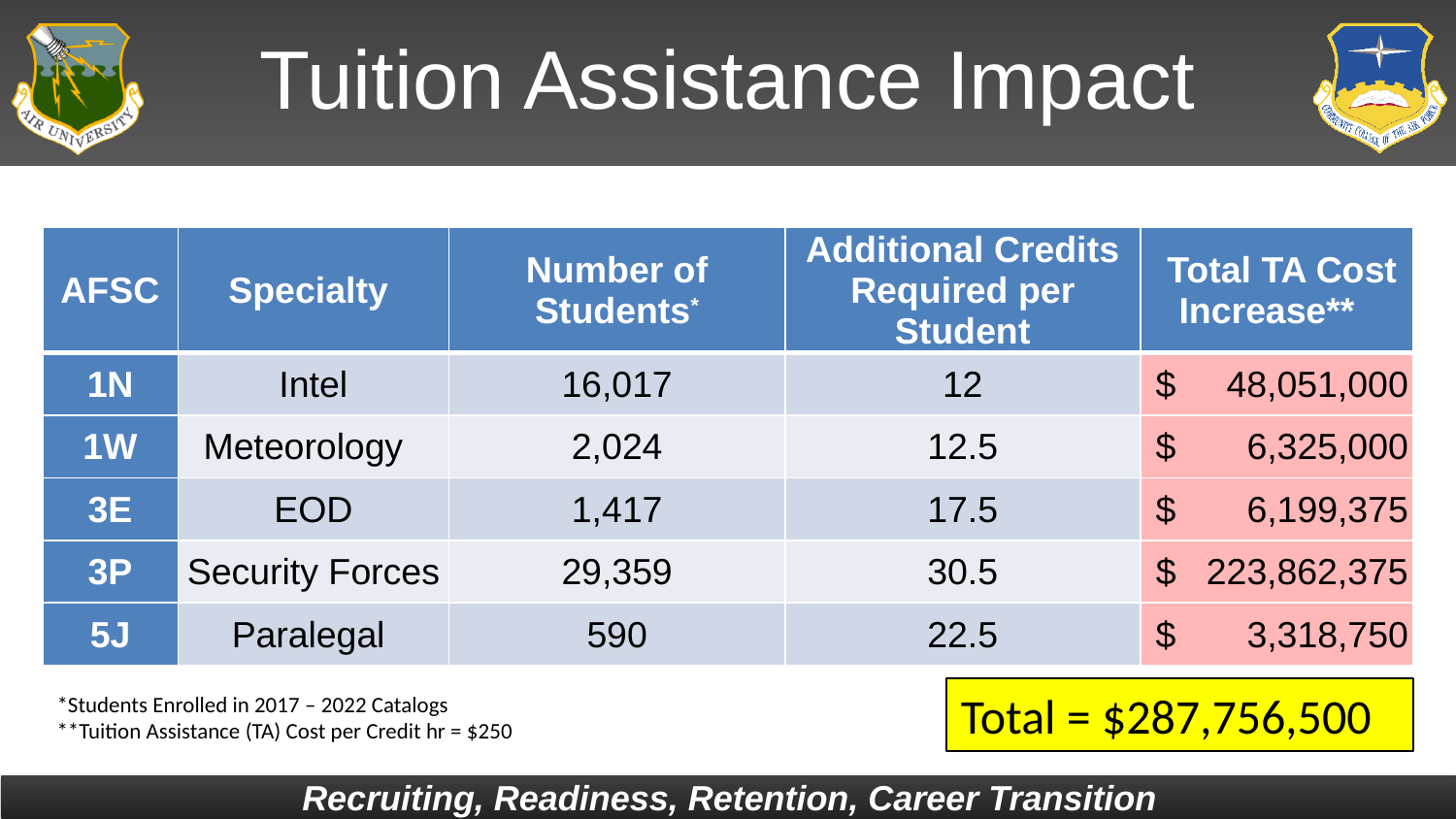

# Tuition Assistance Impact
| AFSC | Specialty | Number of Students\* | Additional Credits Required per Student | Total TA Cost Increase\*\* |
| --- | --- | --- | --- | --- |
| 1N | Intel | 16,017 | 12 | $ 48,051,000 |
| 1W | Meteorology | 2,024 | 12.5 | $ 6,325,000 |
| 3E | EOD | 1,417 | 17.5 | $ 6,199,375 |
| 3P | Security Forces | 29,359 | 30.5 | $ 223,862,375 |
| 5J | Paralegal | 590 | 22.5 | $ 3,318,750 |
Total = $287,756,500
*Students Enrolled in 2017 – 2022 Catalogs
**Tuition Assistance (TA) Cost per Credit hr = $250